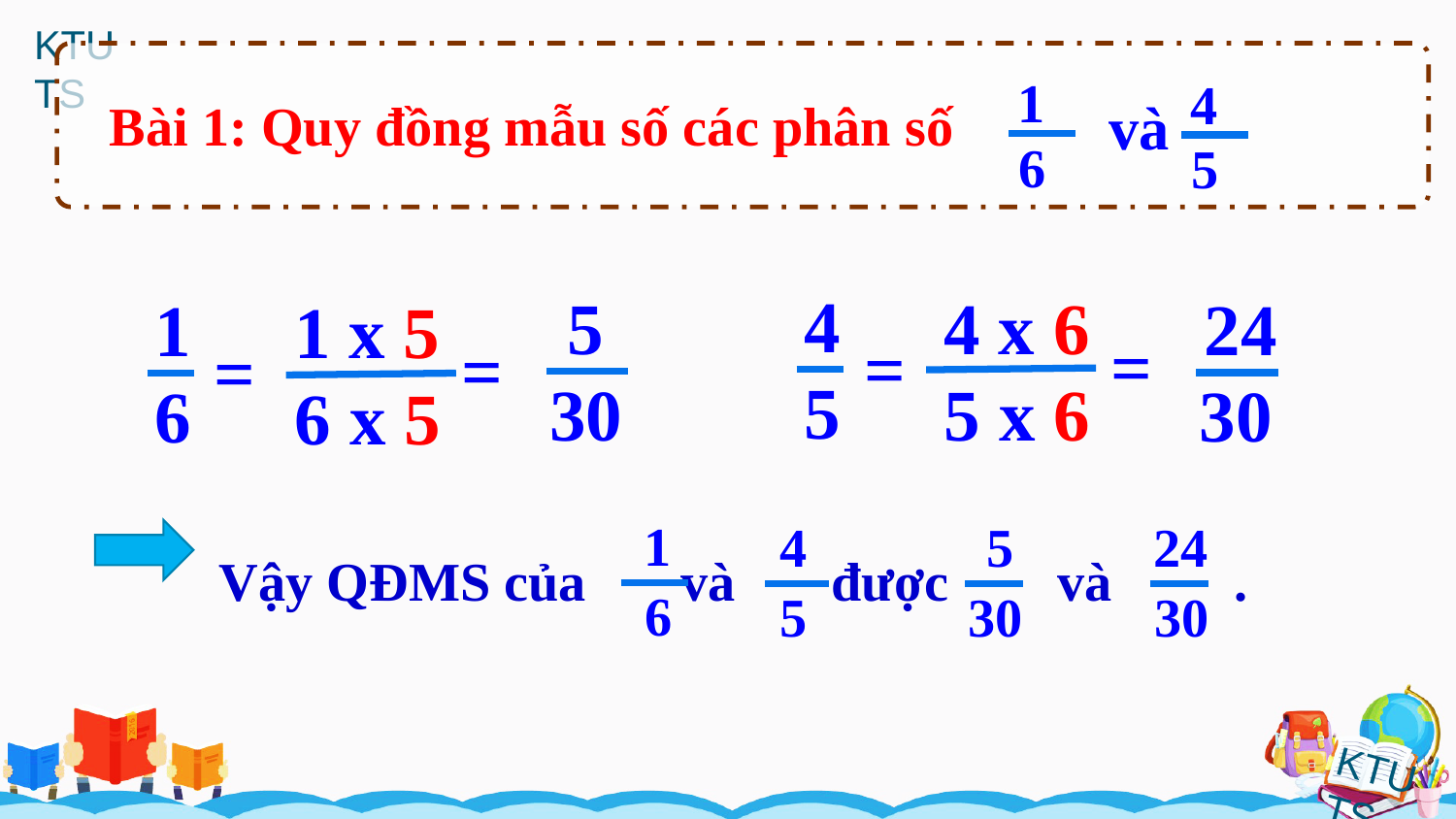

1
6
4
5
         và
Bài 1: Quy đồng mẫu số các phân số
4
5
 5
30
4 x 6
5 x 6
 24
30
1
6
1 x 5
6 x 5
=
=
=
=
	Vậy QĐMS của       và       được        và         .
1
6
4
5
5
30
 24
30